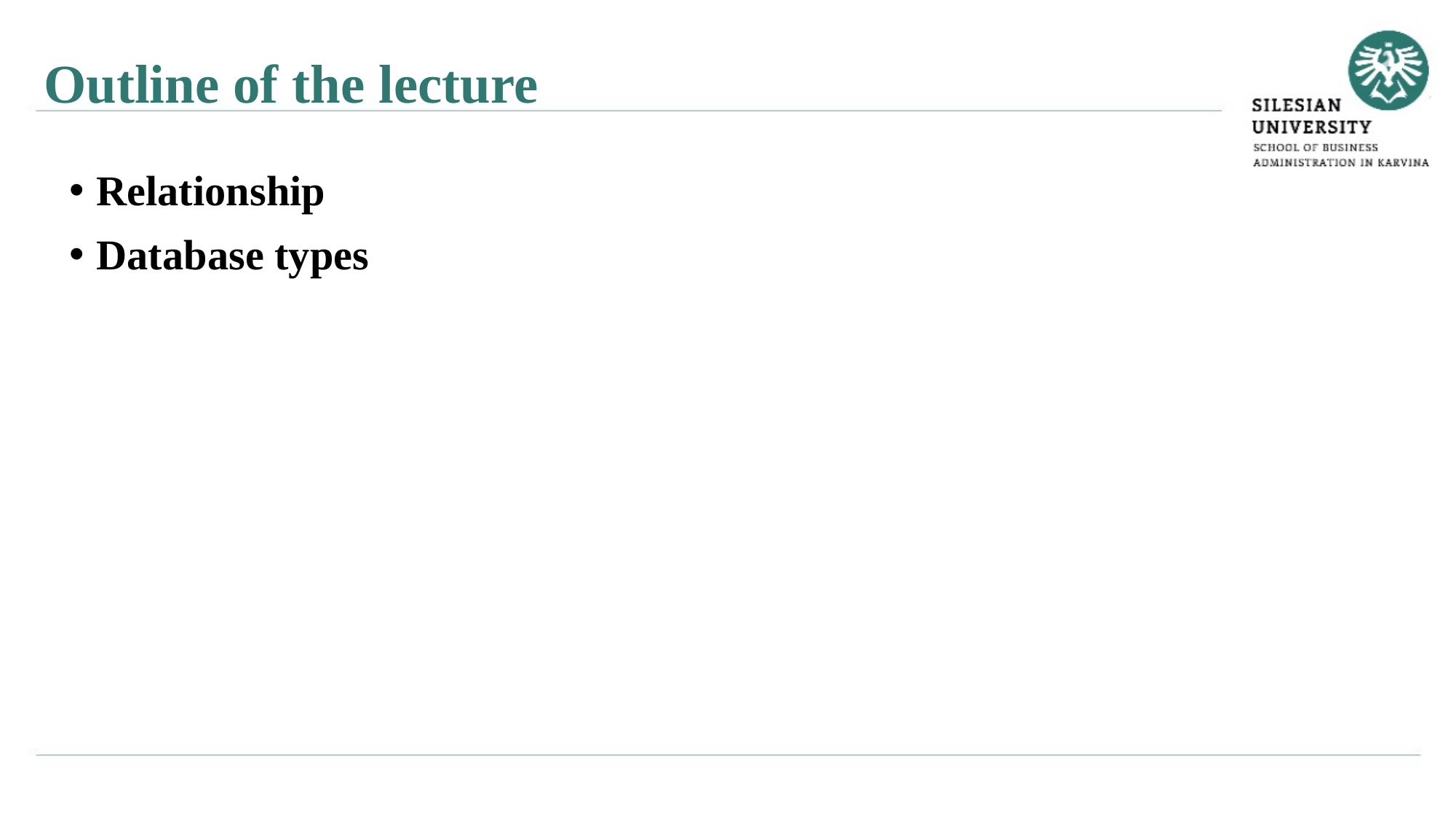

Outline of the lecture
Relationship
Database types